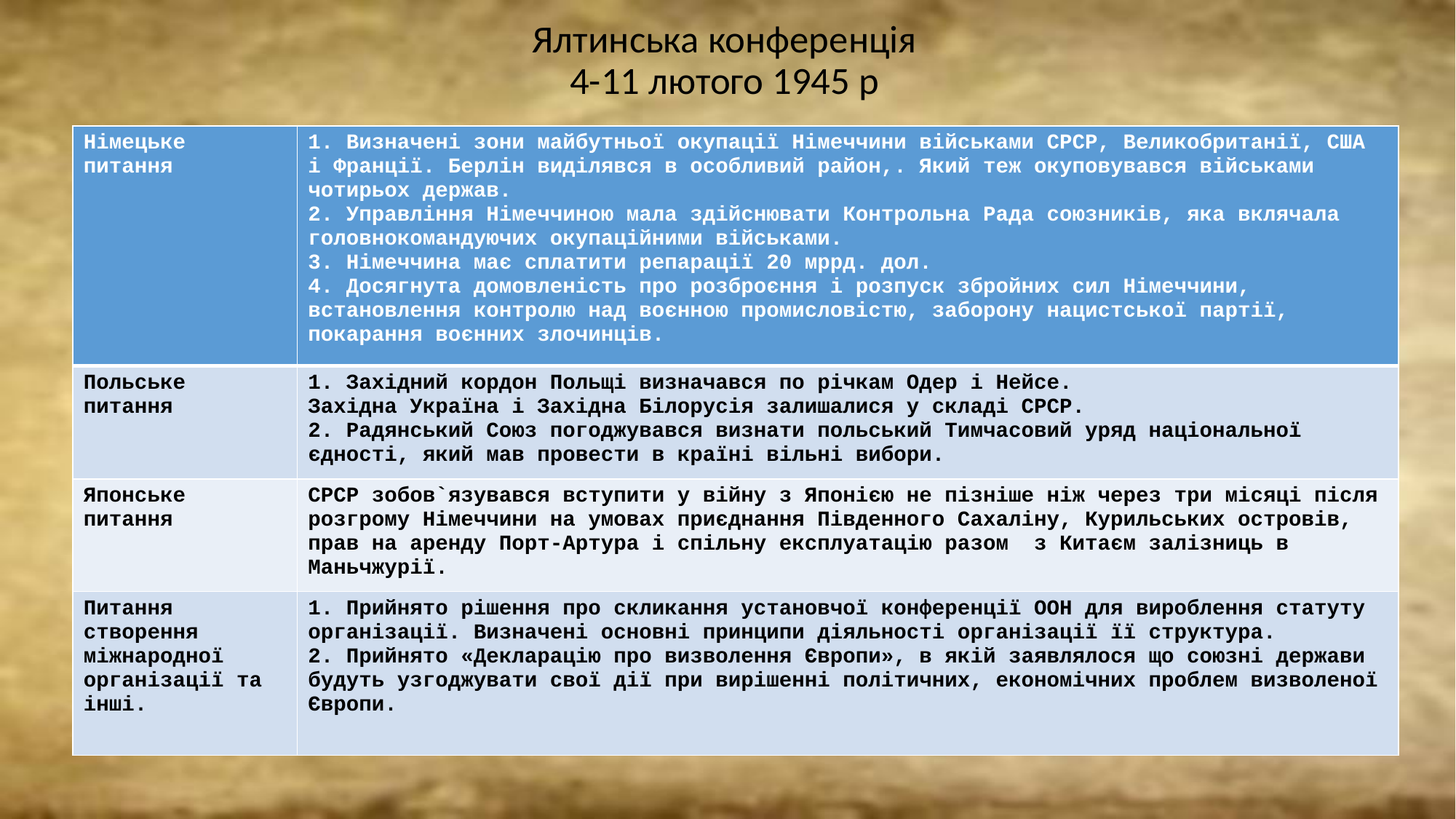

# Ялтинська конференція 4-11 лютого 1945 р
| Німецьке питання | 1. Визначені зони майбутньої окупації Німеччини військами СРСР, Великобританії, США і Франції. Берлін виділявся в особливий район,. Який теж окуповувався військами чотирьох держав. 2. Управління Німеччиною мала здійснювати Контрольна Рада союзників, яка вклячала головнокомандуючих окупаційними військами. 3. Німеччина має сплатити репарації 20 мррд. дол. 4. Досягнута домовленість про розброєння і розпуск збройних сил Німеччини, встановлення контролю над воєнною промисловістю, заборону нацистської партії, покарання воєнних злочинців. |
| --- | --- |
| Польське питання | 1. Західний кордон Польщі визначався по річкам Одер і Нейсе. Західна Україна і Західна Білорусія залишалися у складі СРСР. 2. Радянський Союз погоджувався визнати польський Тимчасовий уряд національної єдності, який мав провести в країні вільні вибори. |
| Японське питання | СРСР зобов`язувався вступити у війну з Японією не пізніше ніж через три місяці після розгрому Німеччини на умовах приєднання Південного Сахаліну, Курильських островів, прав на аренду Порт-Артура і спільну експлуатацію разом з Китаєм залізниць в Маньчжурії. |
| Питання створення міжнародної організації та інші. | 1. Прийнято рішення про скликання установчої конференції ООН для вироблення статуту організації. Визначені основні принципи діяльності організації її структура. 2. Прийнято «Декларацію про визволення Європи», в якій заявлялося що союзні держави будуть узгоджувати свої дії при вирішенні політичних, економічних проблем визволеної Європи. |